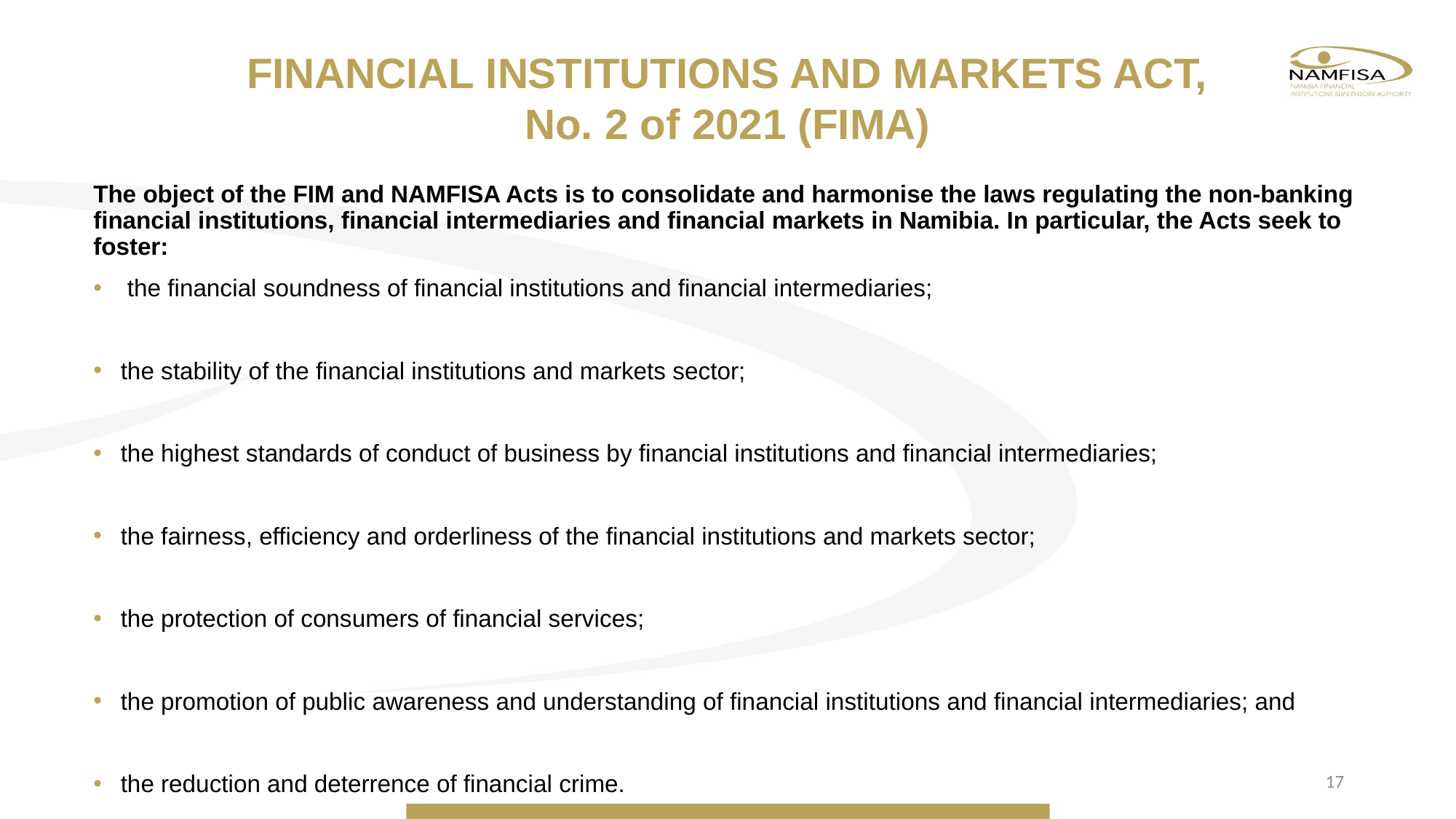

FINANCIAL INSTITUTIONS AND MARKETS ACT,
No. 2 of 2021 (FIMA)

The object of the FIM and NAMFISA Acts is to consolidate and harmonise the laws regulating the non-banking financial institutions, financial intermediaries and financial markets in Namibia. In particular, the Acts seek to foster:
 the financial soundness of financial institutions and financial intermediaries;

the stability of the financial institutions and markets sector;

the highest standards of conduct of business by financial institutions and financial intermediaries;

the fairness, efficiency and orderliness of the financial institutions and markets sector;

the protection of consumers of financial services;

the promotion of public awareness and understanding of financial institutions and financial intermediaries; and

the reduction and deterrence of financial crime.

17